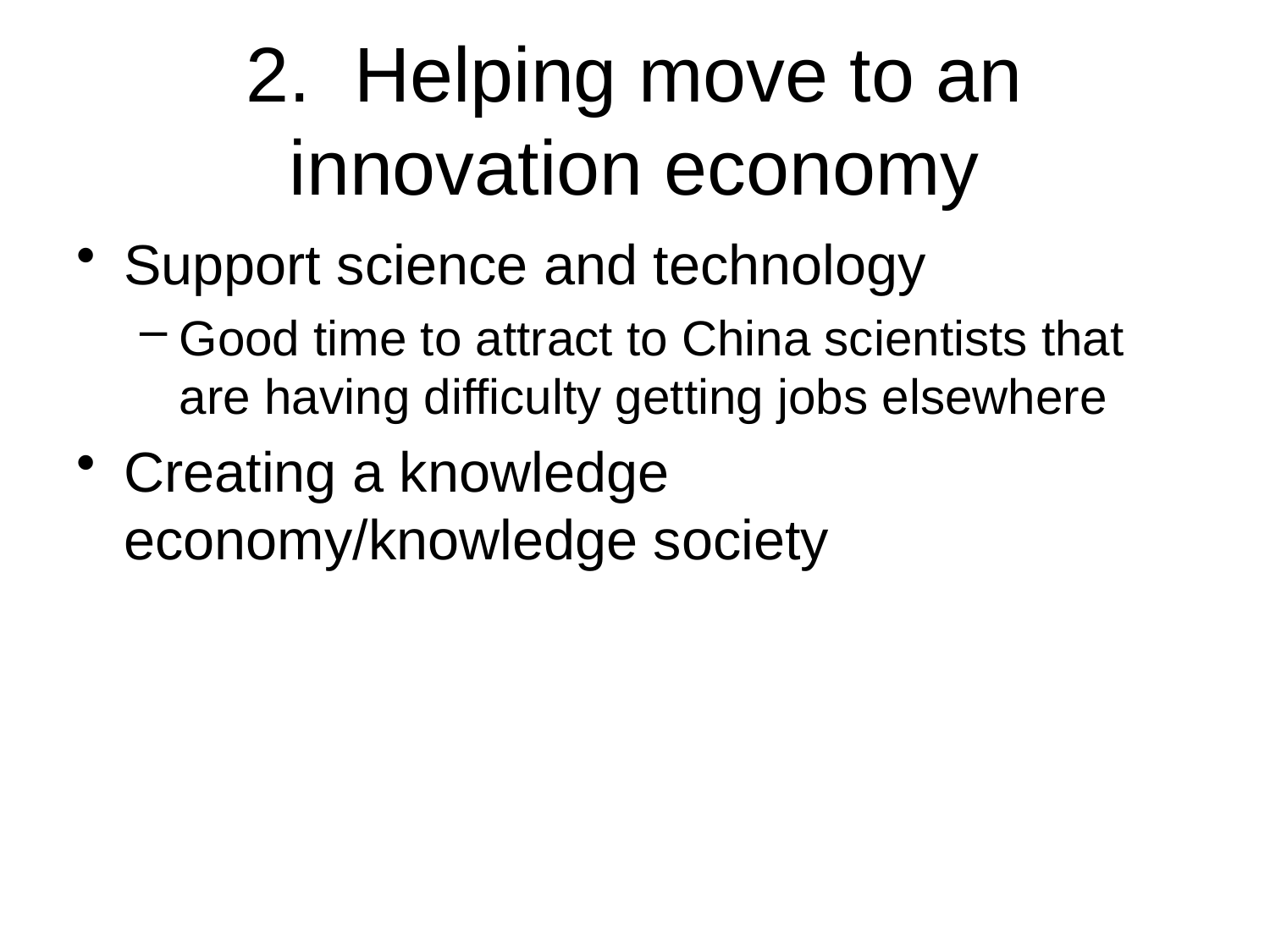

# 2.  Helping move to an innovation economy
Support science and technology
Good time to attract to China scientists that are having difficulty getting jobs elsewhere
Creating a knowledge economy/knowledge society